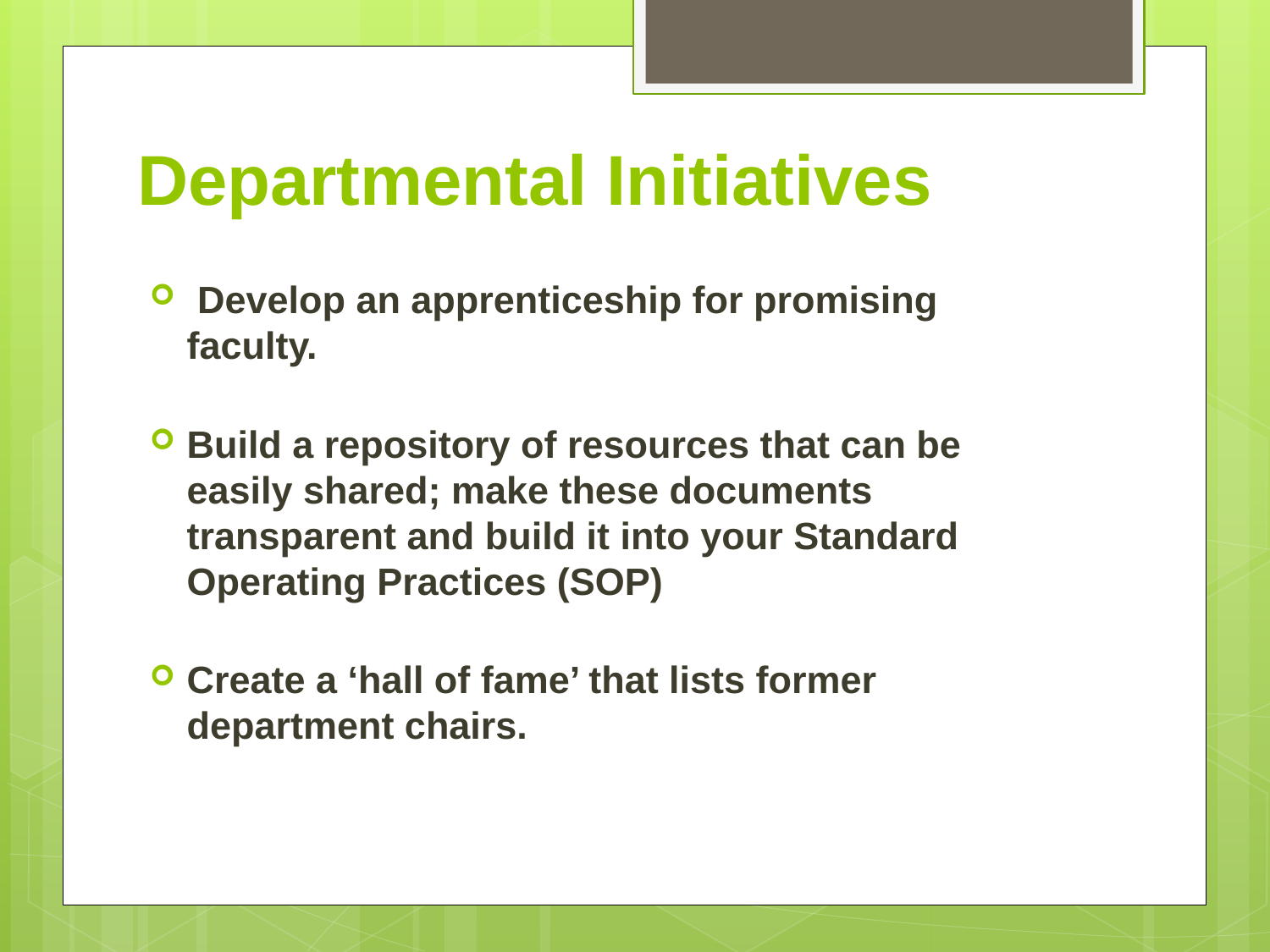

# Departmental Initiatives
 Develop an apprenticeship for promising faculty.
Build a repository of resources that can be easily shared; make these documents transparent and build it into your Standard Operating Practices (SOP)
Create a ‘hall of fame’ that lists former department chairs.